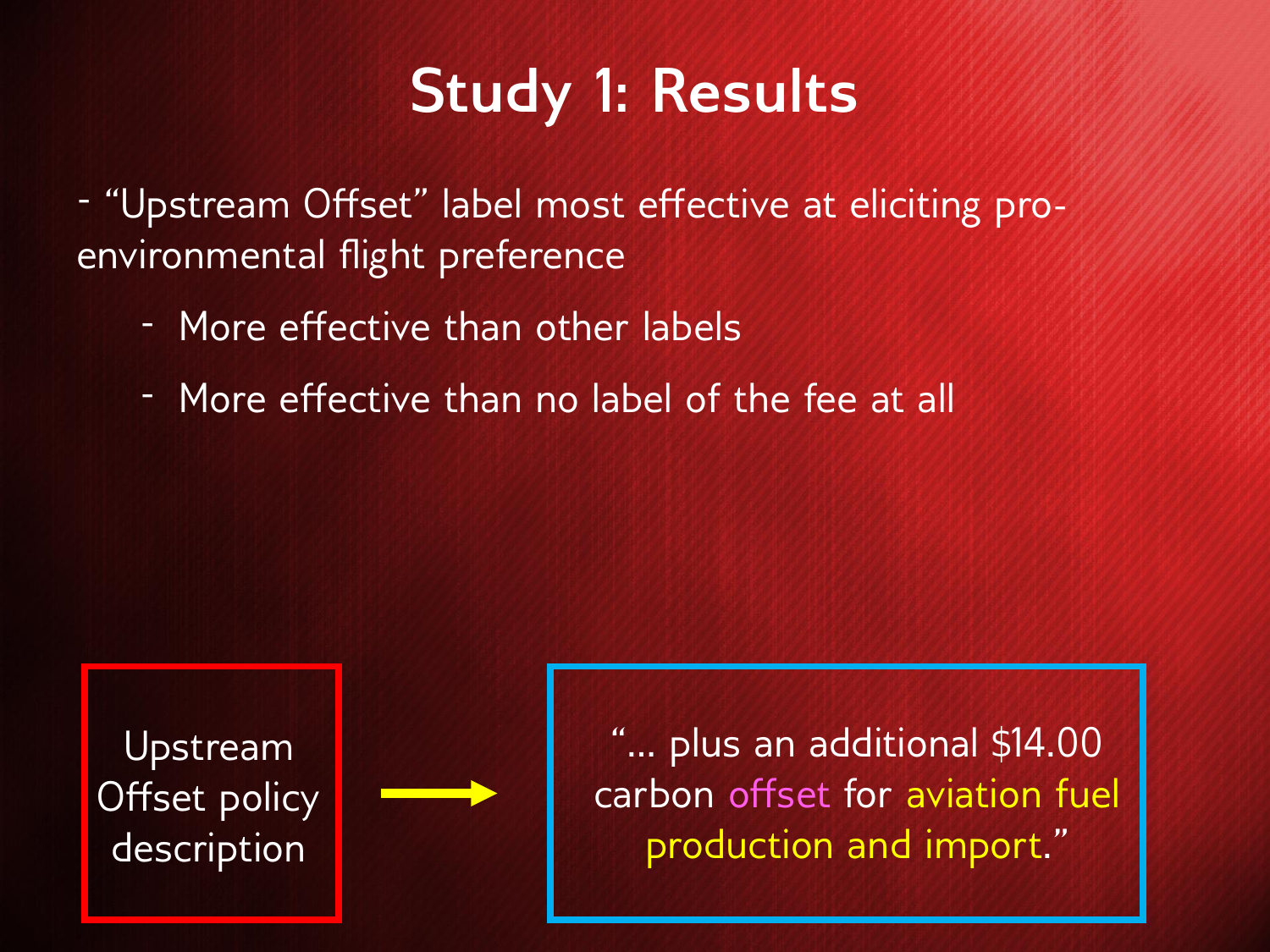

Study 1: Results
 “Upstream Offset” label most effective at eliciting pro-environmental flight preference
More effective than other labels
More effective than no label of the fee at all

“… plus an additional $14.00 carbon offset for aviation fuel production and import.”

Upstream Offset policy description